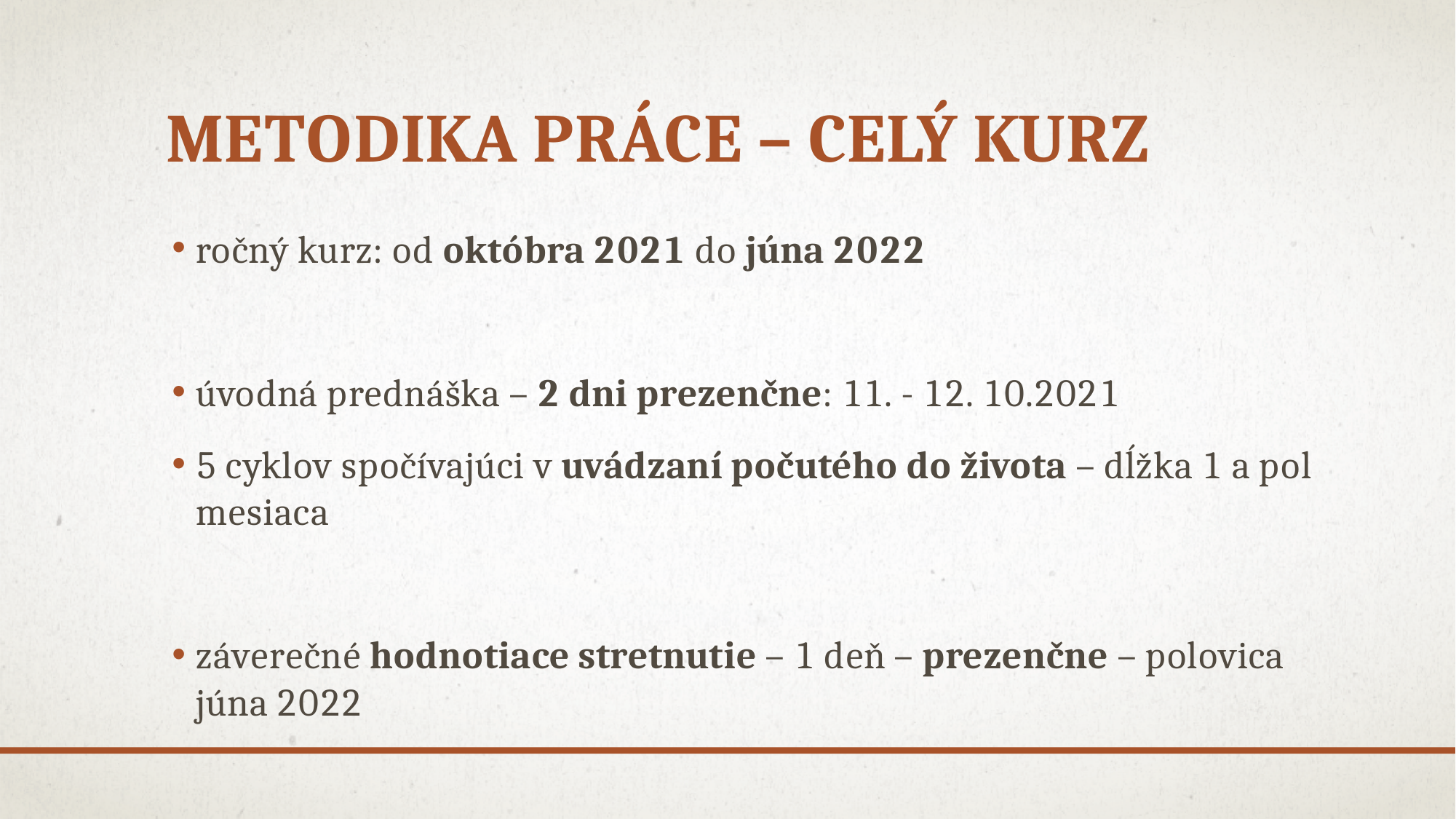

METODIKA PRÁCE – CELÝ KURZ
ročný kurz: od októbra 2021 do júna 2022

úvodná prednáška – 2 dni prezenčne: 11. - 12. 10.2021
5 cyklov spočívajúci v uvádzaní počutého do života – dĺžka 1 a pol mesiaca

záverečné hodnotiace stretnutie – 1 deň – prezenčne – polovica júna 2022